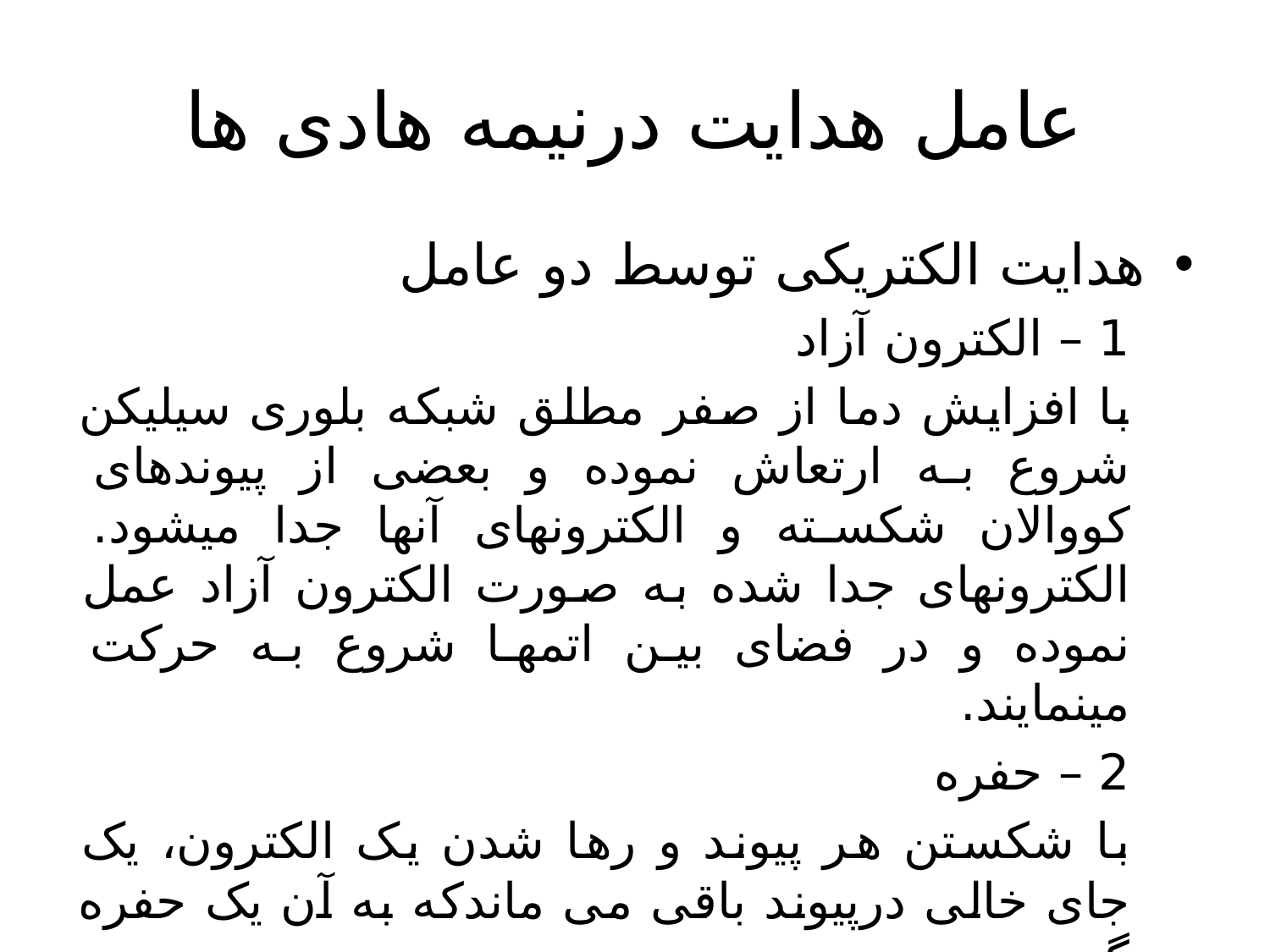

# عامل هدایت درنیمه هادی ها
هدایت الکتریکی توسط دو عامل
1 – الکترون آزاد
با افزایش دما از صفر مطلق شبکه بلوری سیلیکن شروع به ارتعاش نموده و بعضی از پیوندهای کووالان شکسته و الکترون‎های آنها جدا می‎شود. الکترون‎های جدا شده به صورت الکترون آزاد عمل نموده و در فضای بین اتم‎ها شروع به حرکت می‎نمایند.
2 – حفره
با شکستن هر پیوند و رها شدن یک الکترون، یک جای خالی درپیوند باقی می ماندکه به آن یک حفره گویند